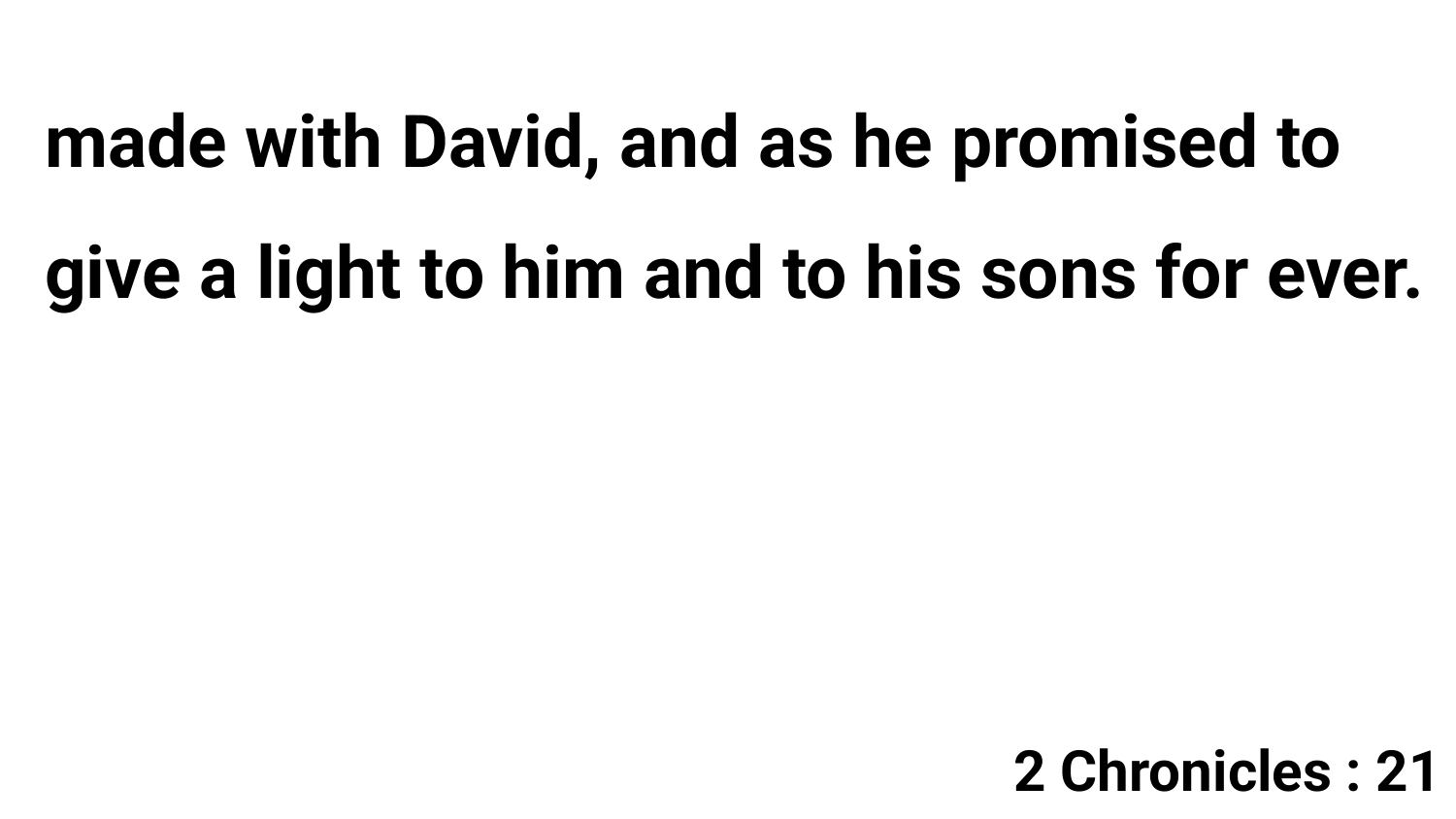

made with David, and as he promised to give a light to him and to his sons for ever.
2 Chronicles : 21